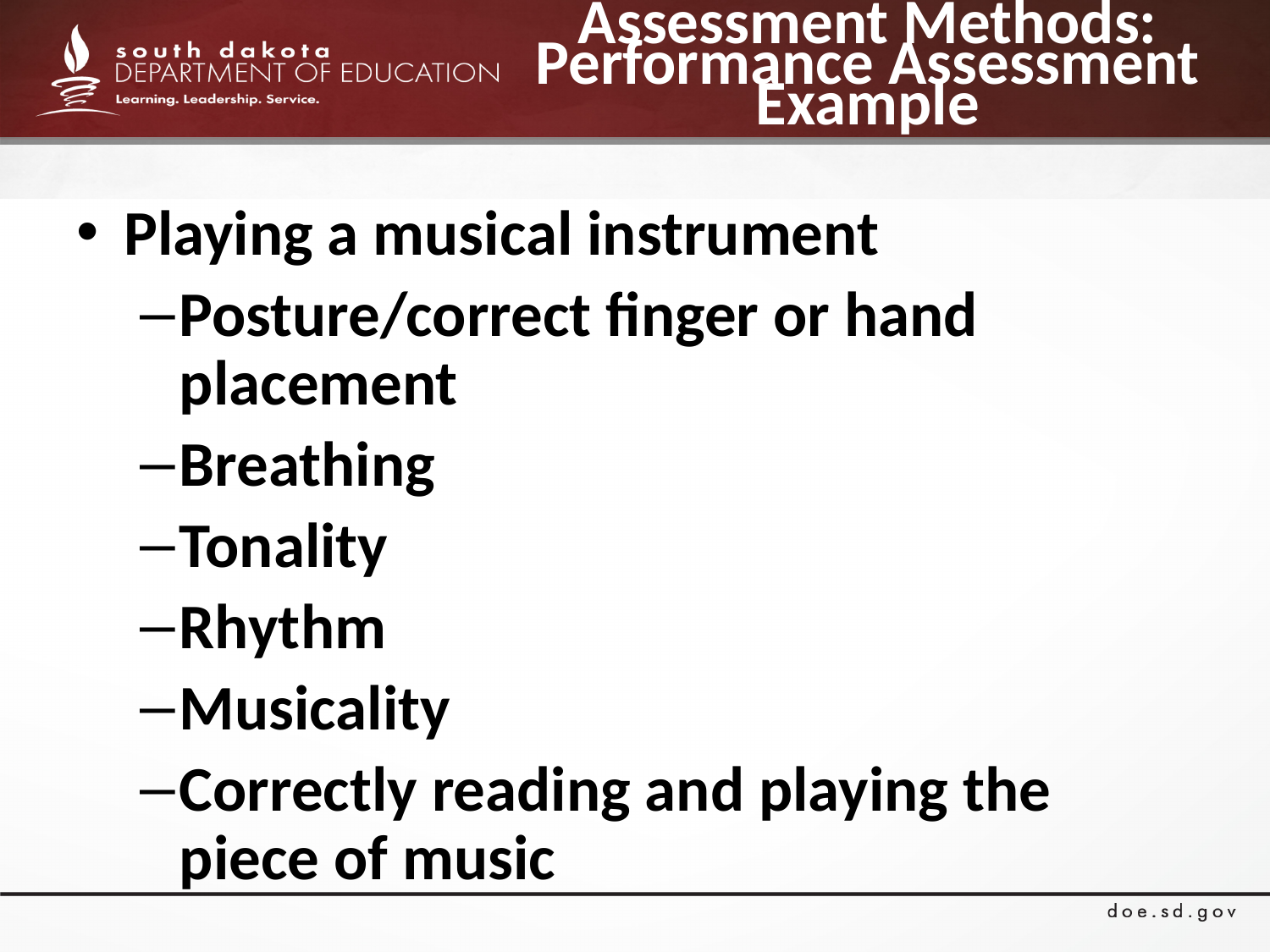

# Assessment Methods: Performance Assessment Example
Playing a musical instrument
Posture/correct finger or hand placement
Breathing
Tonality
Rhythm
Musicality
Correctly reading and playing the piece of music